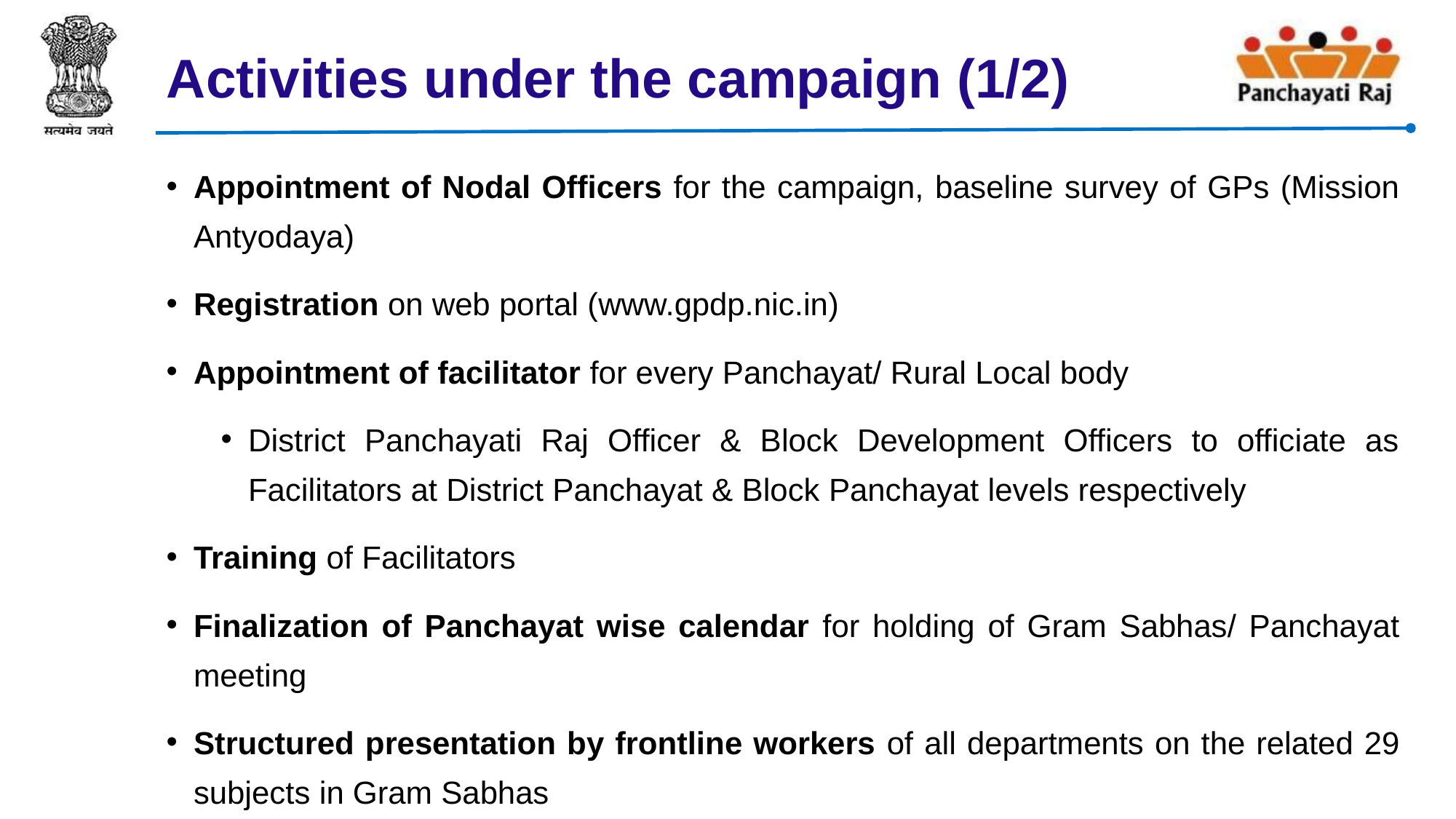

# Activities under the campaign (1/2)
Appointment of Nodal Officers for the campaign, baseline survey of GPs (Mission Antyodaya)
Registration on web portal (www.gpdp.nic.in)
Appointment of facilitator for every Panchayat/ Rural Local body
District Panchayati Raj Officer & Block Development Officers to officiate as Facilitators at District Panchayat & Block Panchayat levels respectively
Training of Facilitators
Finalization of Panchayat wise calendar for holding of Gram Sabhas/ Panchayat meeting
Structured presentation by frontline workers of all departments on the related 29 subjects in Gram Sabhas